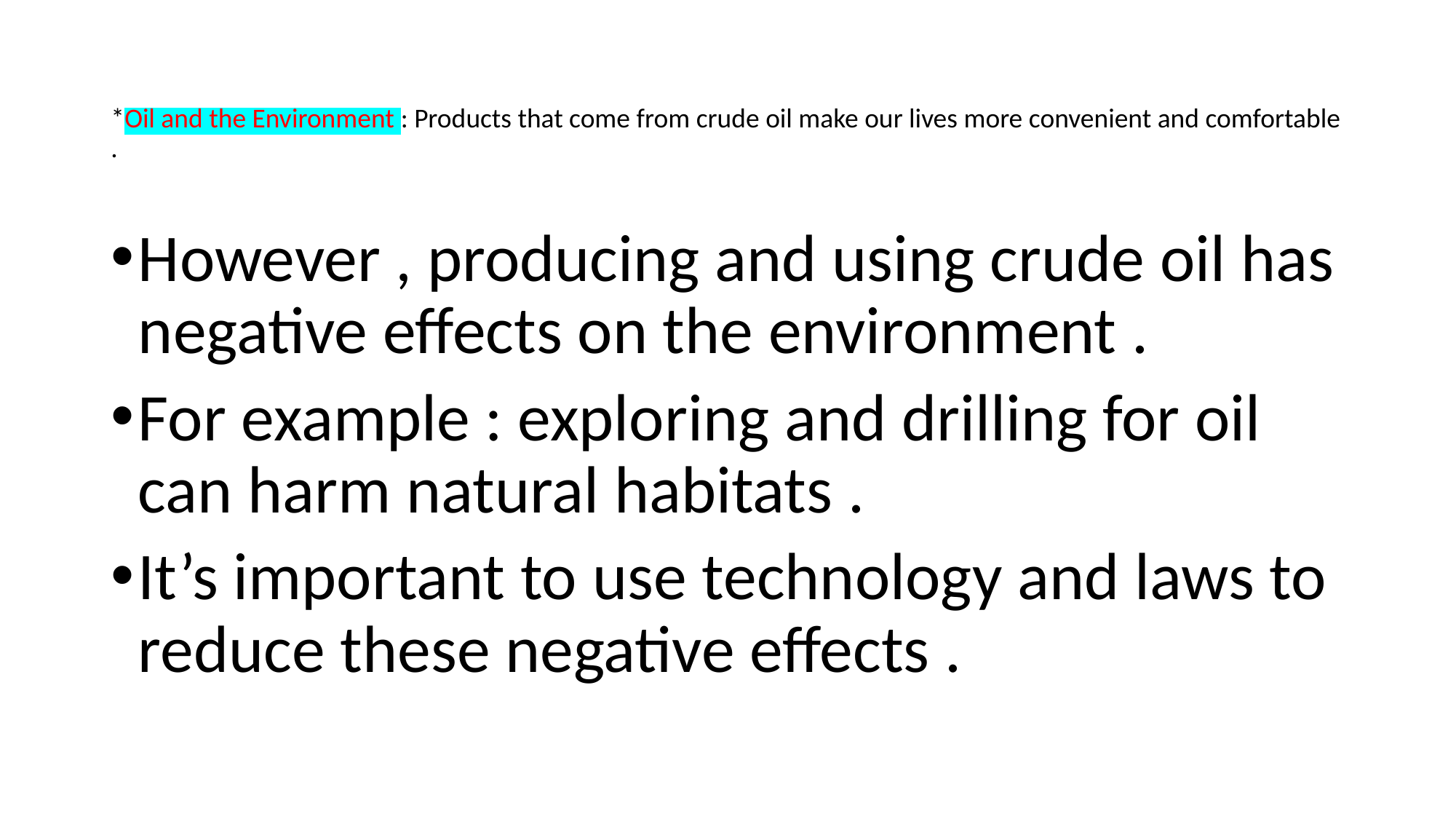

# *Oil and the Environment : Products that come from crude oil make our lives more convenient and comfortable .
However , producing and using crude oil has negative effects on the environment .
For example : exploring and drilling for oil can harm natural habitats .
It’s important to use technology and laws to reduce these negative effects .